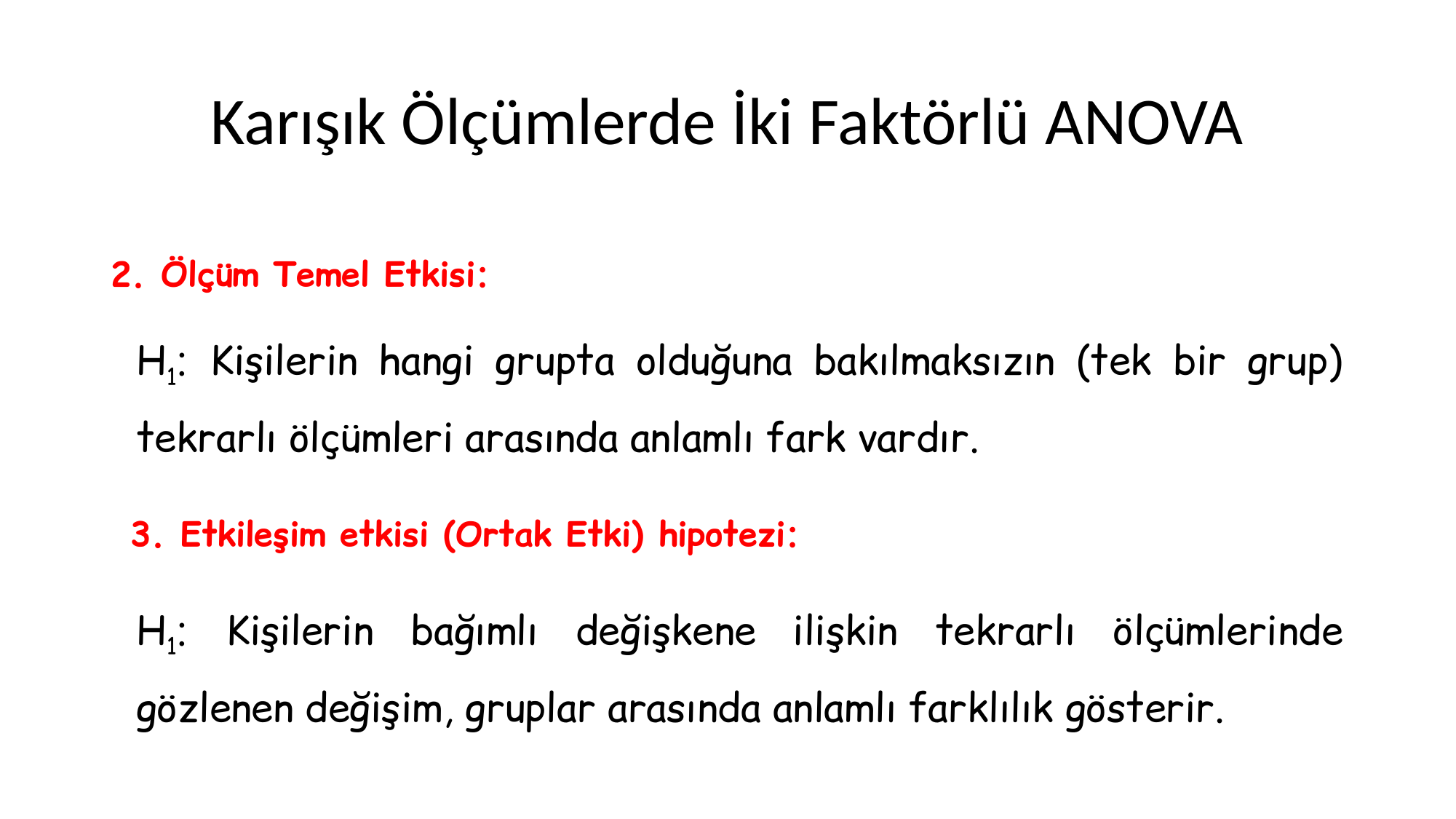

# Karışık Ölçümlerde İki Faktörlü ANOVA
2. Ölçüm Temel Etkisi:
	H1: Kişilerin hangi grupta olduğuna bakılmaksızın (tek bir grup) tekrarlı ölçümleri arasında anlamlı fark vardır.
 3. Etkileşim etkisi (Ortak Etki) hipotezi:
	H1: Kişilerin bağımlı değişkene ilişkin tekrarlı ölçümlerinde gözlenen değişim, gruplar arasında anlamlı farklılık gösterir.